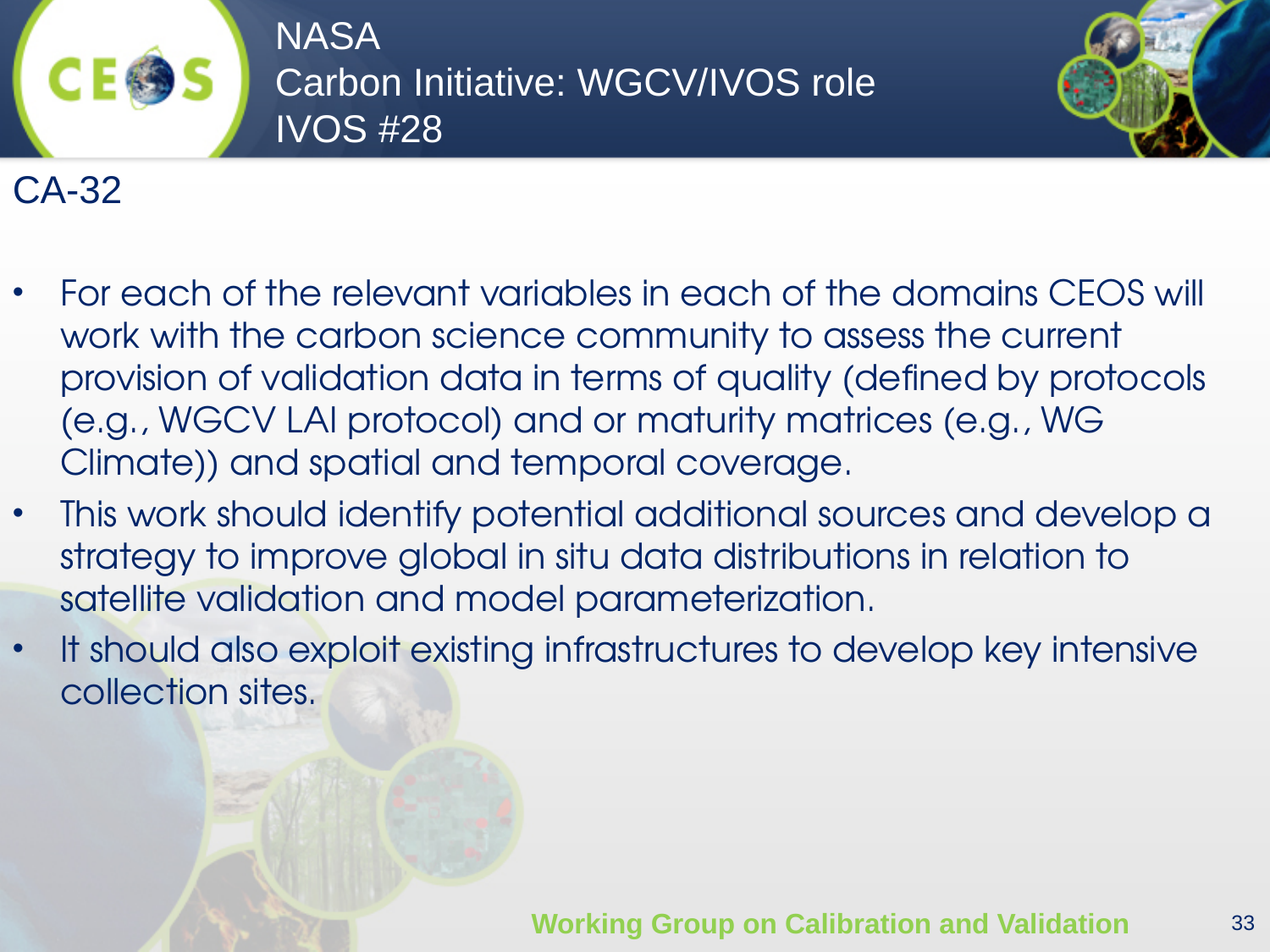

CA-32
For each of the relevant variables in each of the domains CEOS will work with the carbon science community to assess the current provision of validation data in terms of quality (defined by protocols (e.g., WGCV LAI protocol) and or maturity matrices (e.g., WG Climate)) and spatial and temporal coverage.
This work should identify potential additional sources and develop a strategy to improve global in situ data distributions in relation to satellite validation and model parameterization.
It should also exploit existing infrastructures to develop key intensive collection sites.